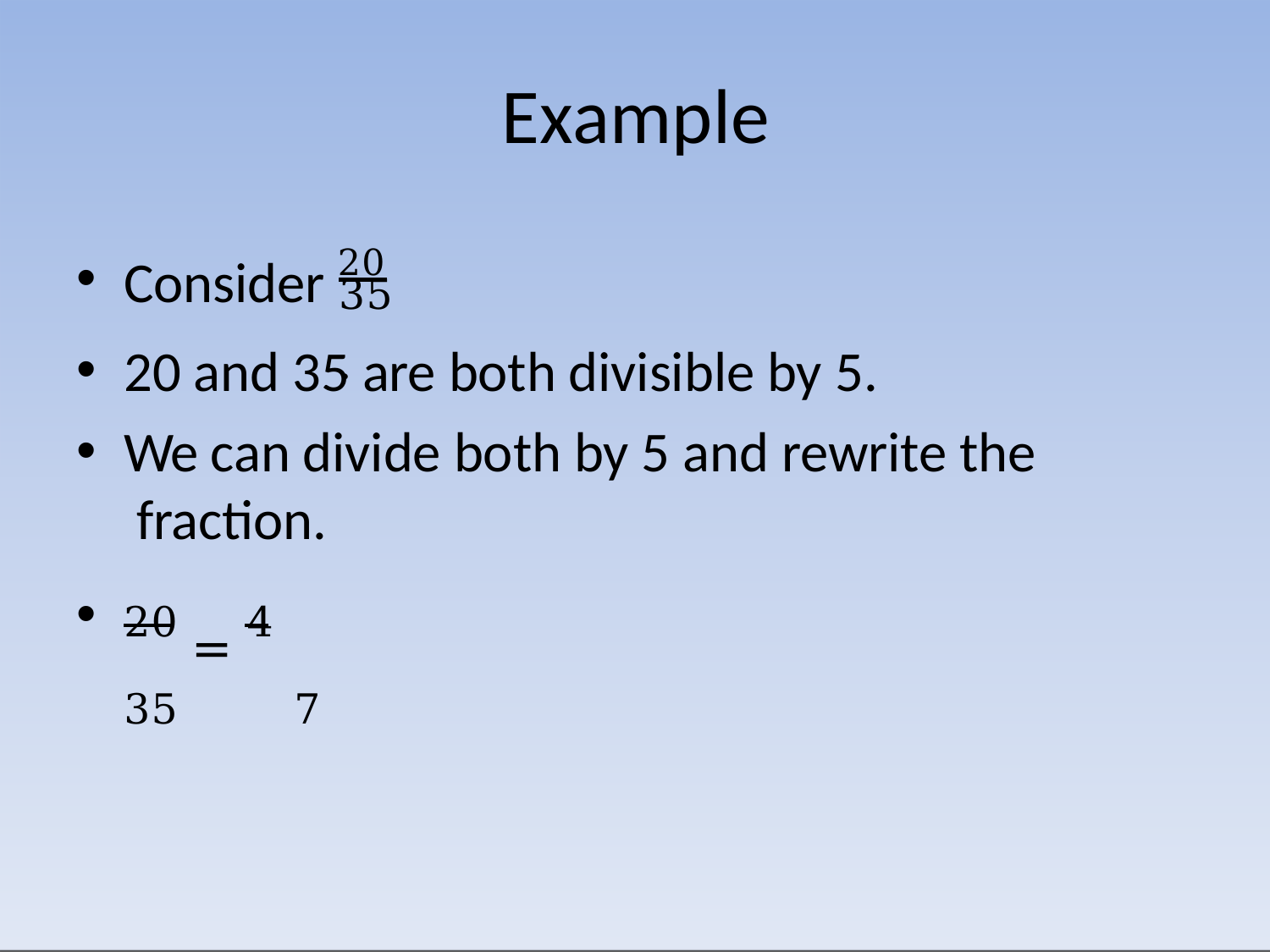

# Example
Consider 20
35.

20 and 35 are both divisible by 5.
We can divide both by 5 and rewrite the  fraction.
20 = 4
35	7